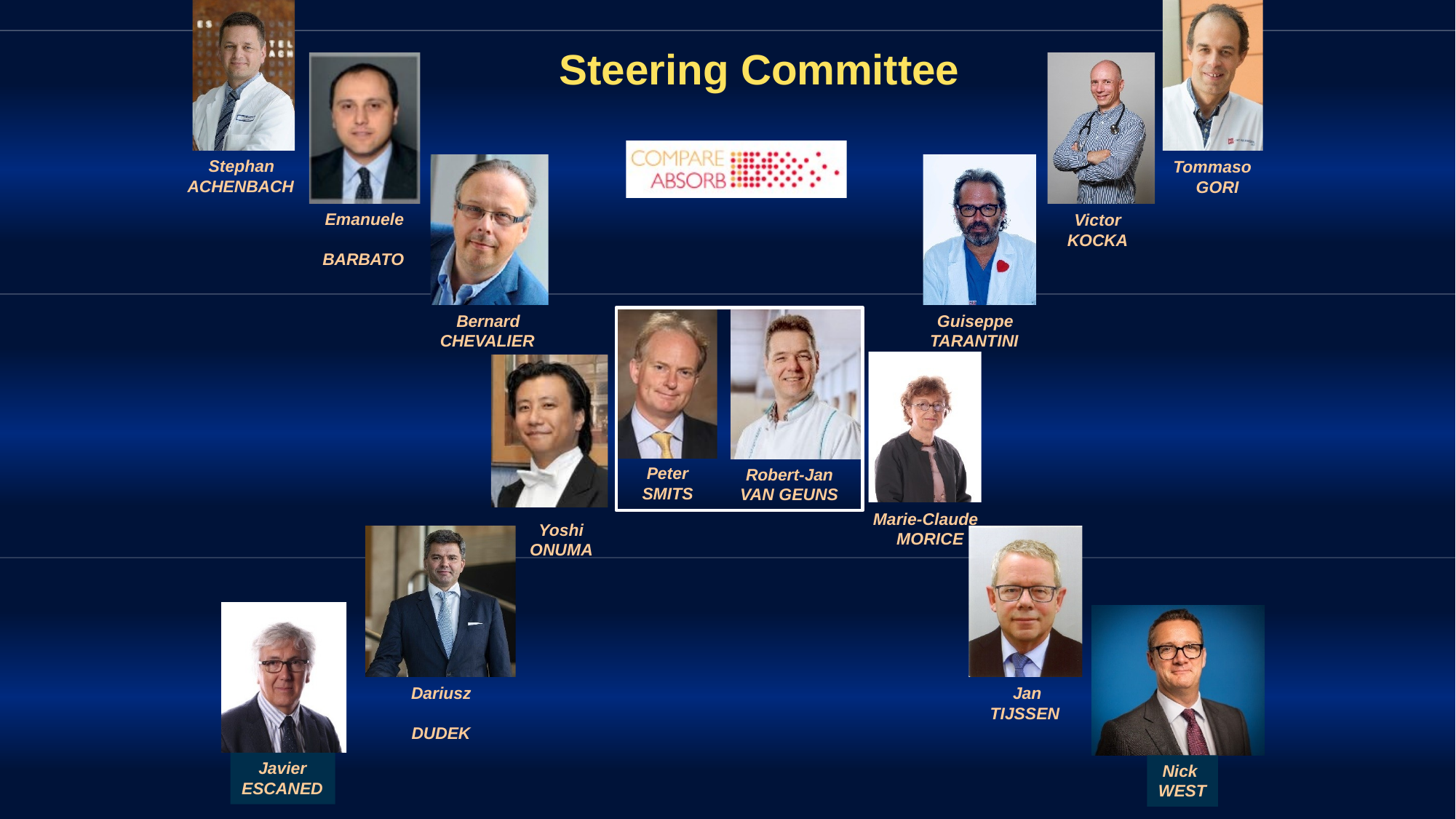

# Steering Committee

Stephan  ACHENBACH

Tommaso  GORI
Emanuele  BARBATO
Victor  KOCKA

Guiseppe  TARANTINI
Bernard  CHEVALIER

Peter  SMITS
Robert-Jan  VAN GEUNS
Marie-Claude  MORICE
Yoshi  ONUMA

Dariusz  DUDEK
Jan  TIJSSEN

Javier  ESCANED
Nick  WEST